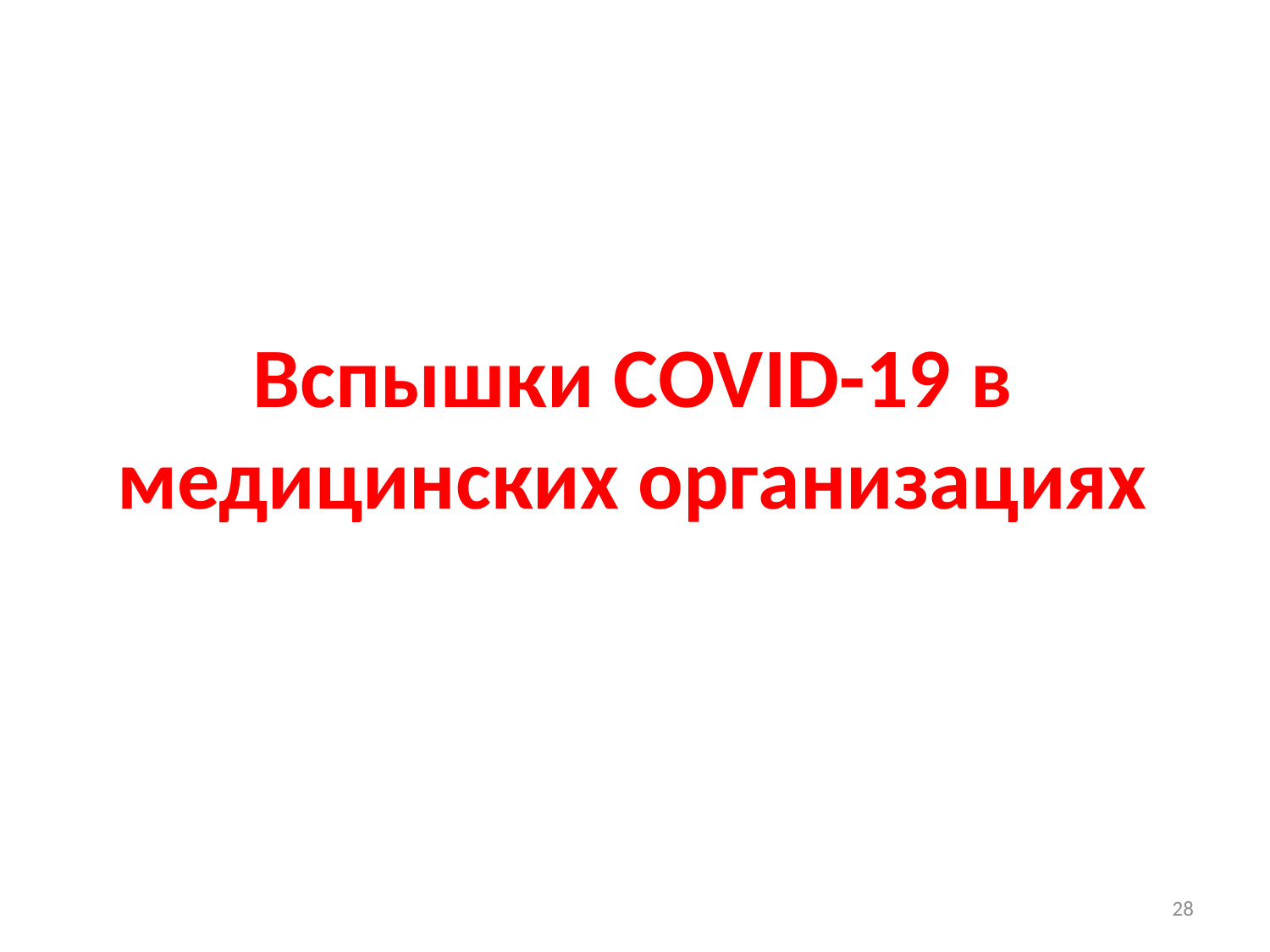

#
Вспышки COVID-19 в медицинских организациях
28